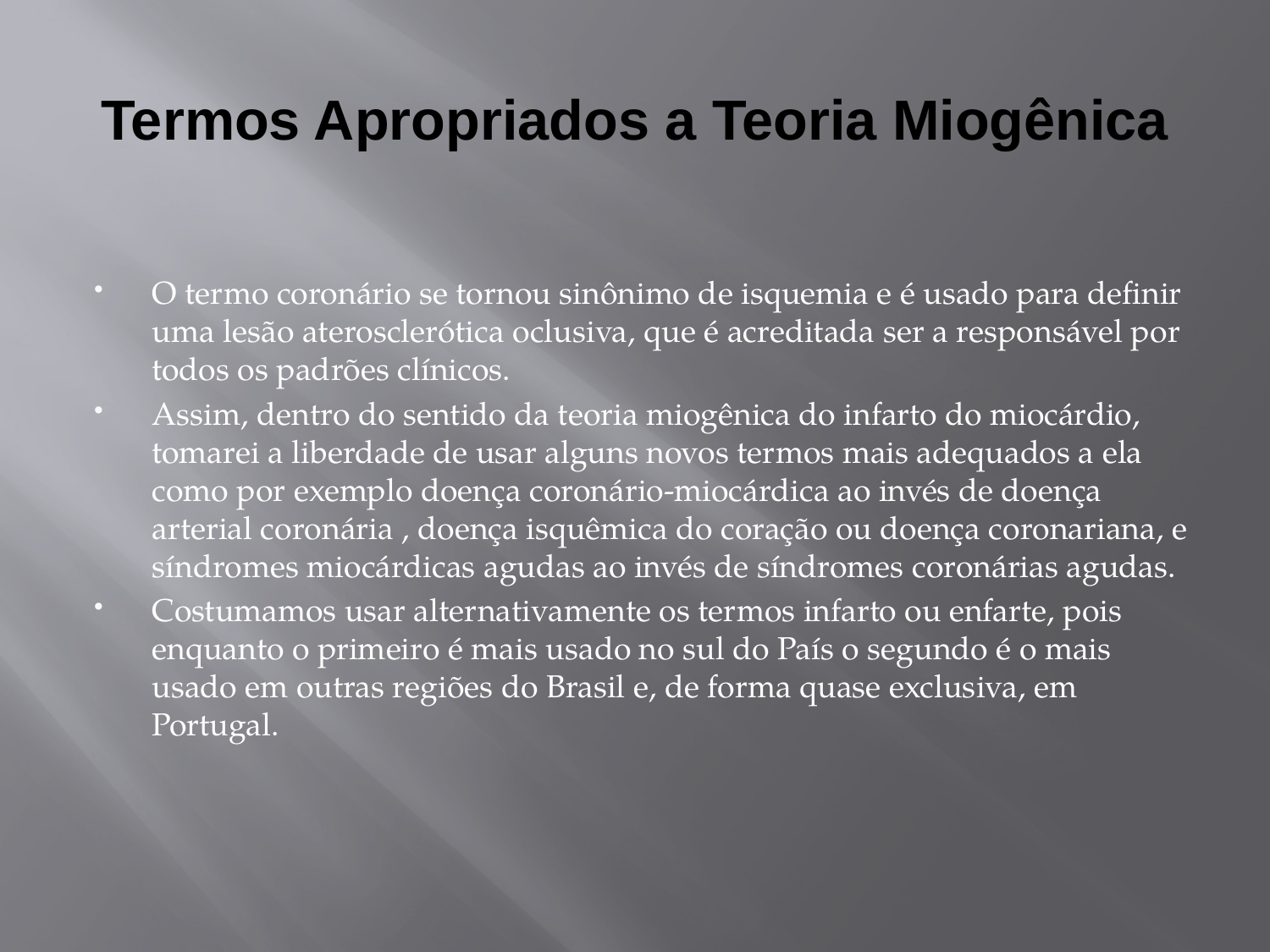

# Termos Apropriados a Teoria Miogênica

O termo coronário se tornou sinônimo de isquemia e é usado para definir uma lesão aterosclerótica oclusiva, que é acreditada ser a responsável por todos os padrões clínicos.
Assim, dentro do sentido da teoria miogênica do infarto do miocárdio, tomarei a liberdade de usar alguns novos termos mais adequados a ela como por exemplo doença coronário-miocárdica ao invés de doença arterial coronária , doença isquêmica do coração ou doença coronariana, e síndromes miocárdicas agudas ao invés de síndromes coronárias agudas.
Costumamos usar alternativamente os termos infarto ou enfarte, pois enquanto o primeiro é mais usado no sul do País o segundo é o mais usado em outras regiões do Brasil e, de forma quase exclusiva, em Portugal.